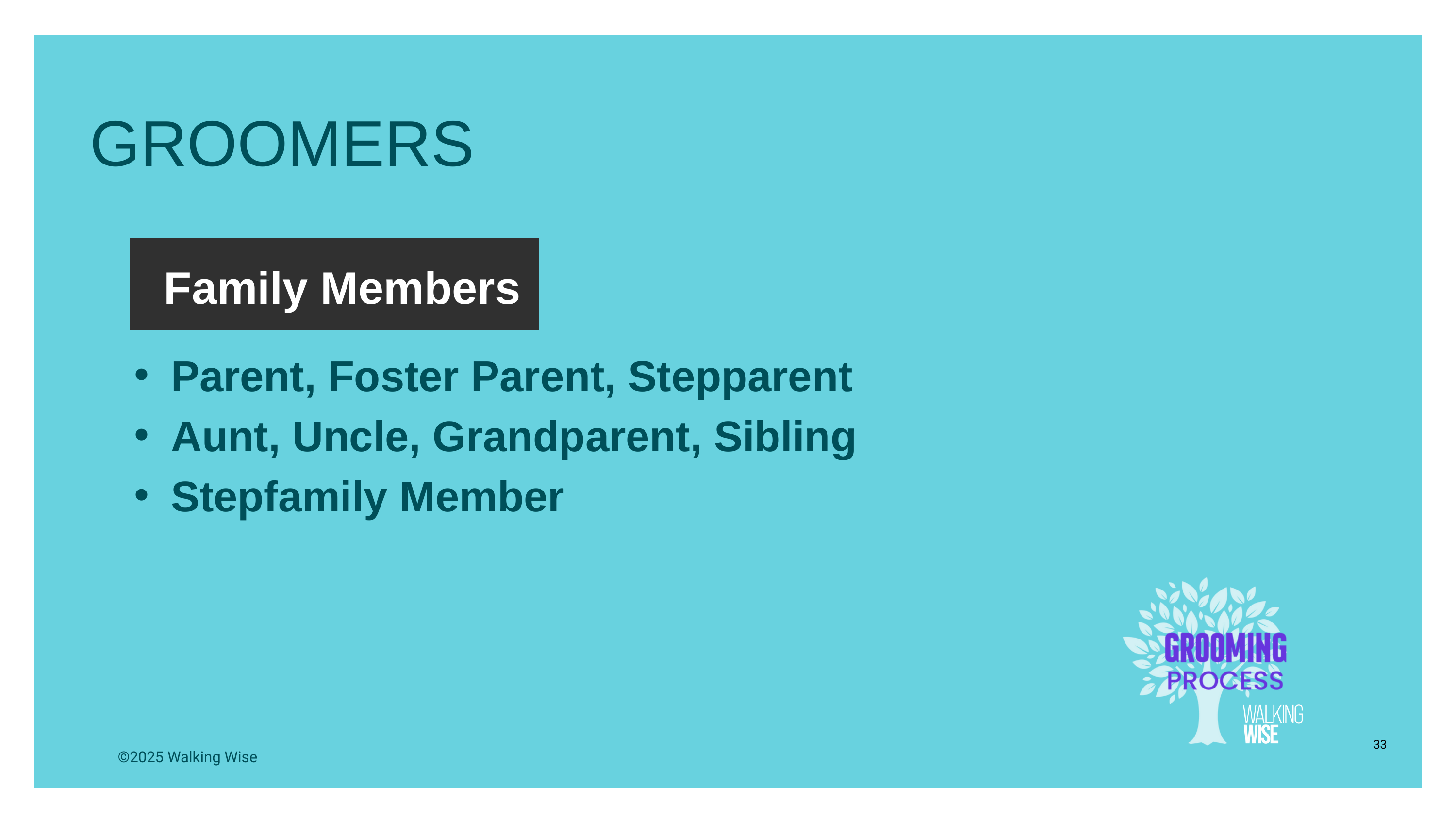

GROOMERS

Family Members
Parent, Foster Parent, Stepparent
Aunt, Uncle, Grandparent, Sibling
Stepfamily Member

33
©2025 Walking Wise